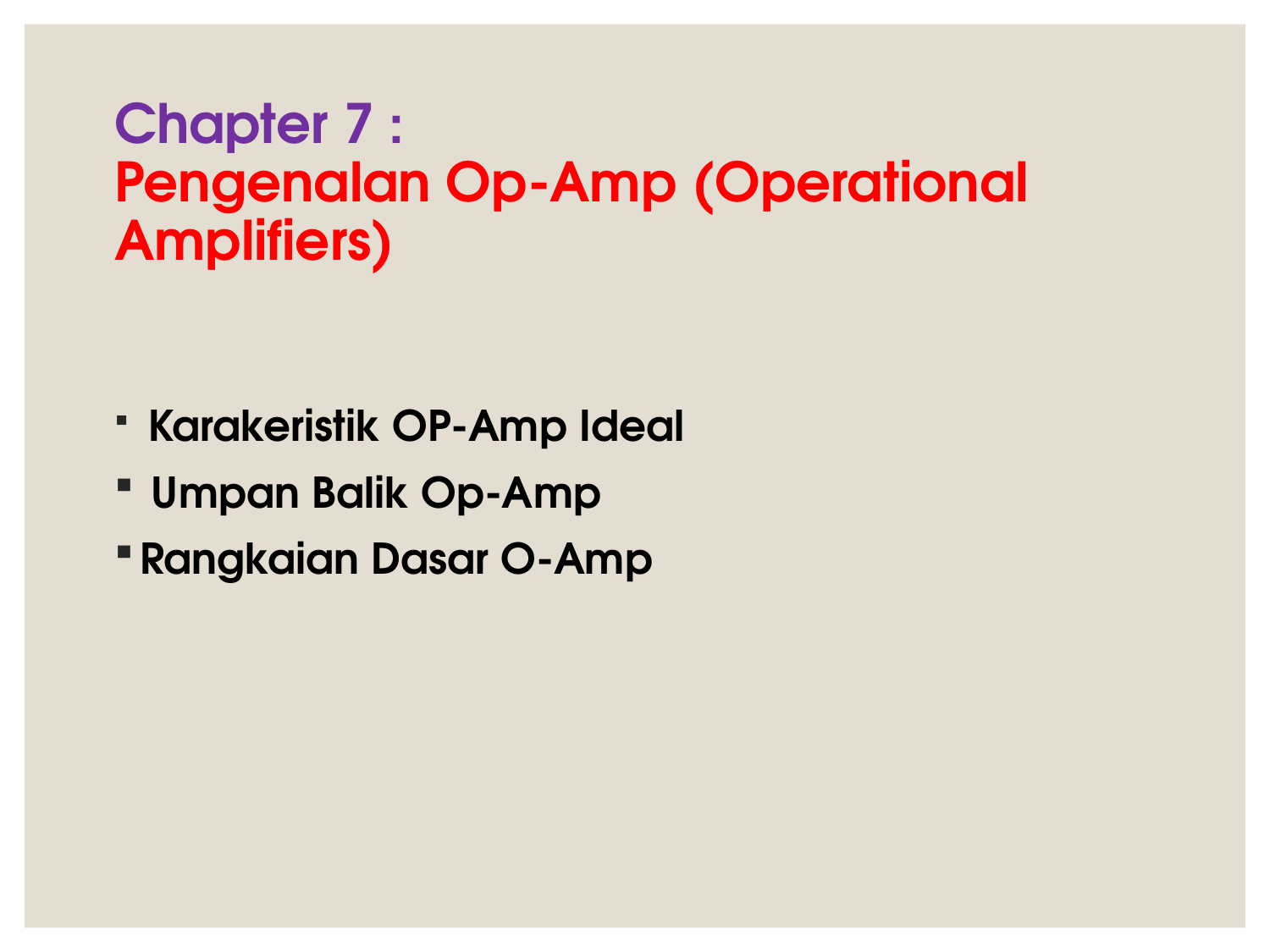

# Chapter 7 : Pengenalan Op-Amp (Operational Amplifiers)

 Karakeristik OP-Amp Ideal
 Umpan Balik Op-Amp
Rangkaian Dasar O-Amp